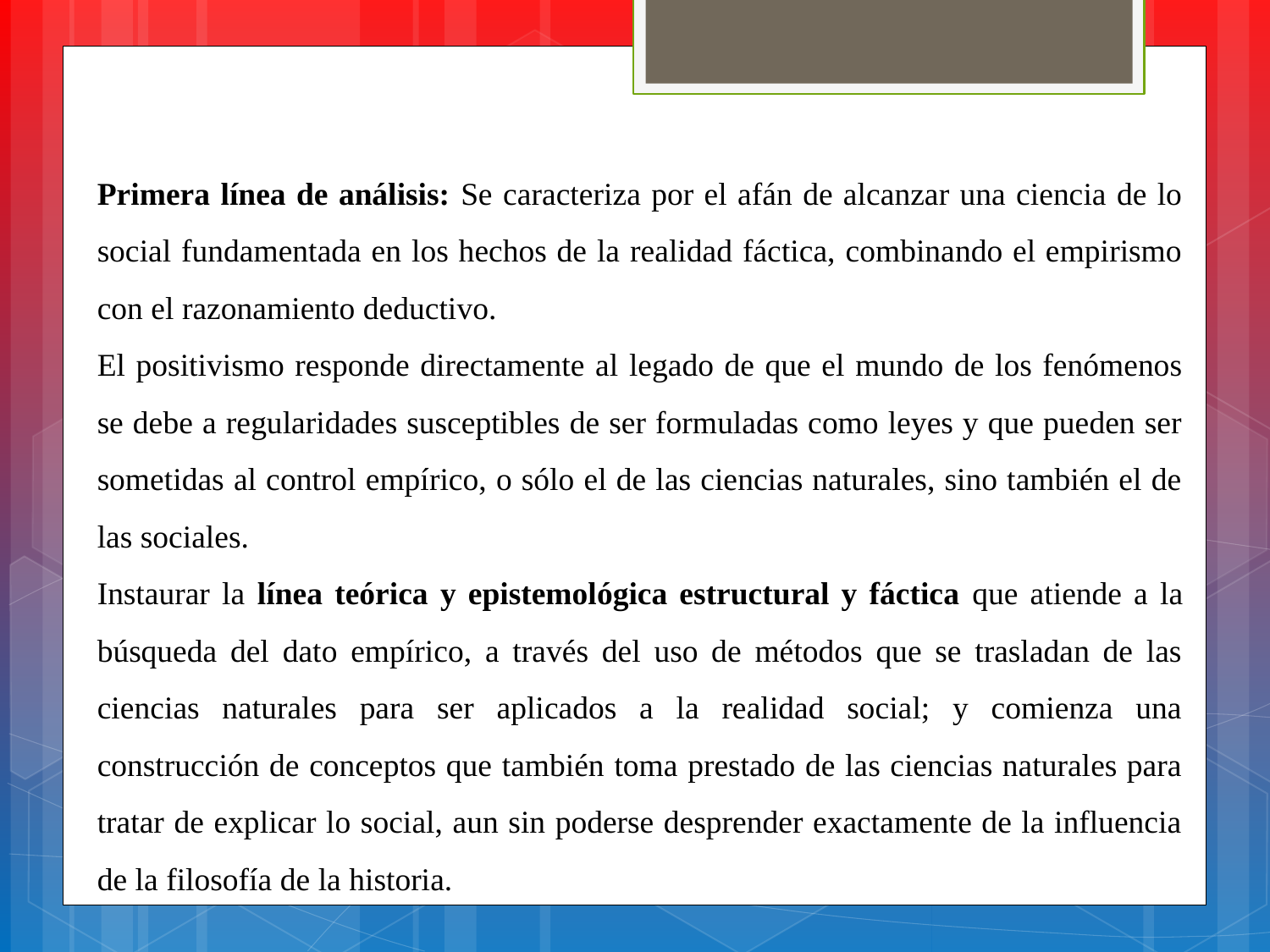

Primera línea de análisis: Se caracteriza por el afán de alcanzar una ciencia de lo social fundamentada en los hechos de la realidad fáctica, combinando el empirismo con el razonamiento deductivo.
El positivismo responde directamente al legado de que el mundo de los fenómenos se debe a regularidades susceptibles de ser formuladas como leyes y que pueden ser sometidas al control empírico, o sólo el de las ciencias naturales, sino también el de las sociales.
Instaurar la línea teórica y epistemológica estructural y fáctica que atiende a la búsqueda del dato empírico, a través del uso de métodos que se trasladan de las ciencias naturales para ser aplicados a la realidad social; y comienza una construcción de conceptos que también toma prestado de las ciencias naturales para tratar de explicar lo social, aun sin poderse desprender exactamente de la influencia de la filosofía de la historia.